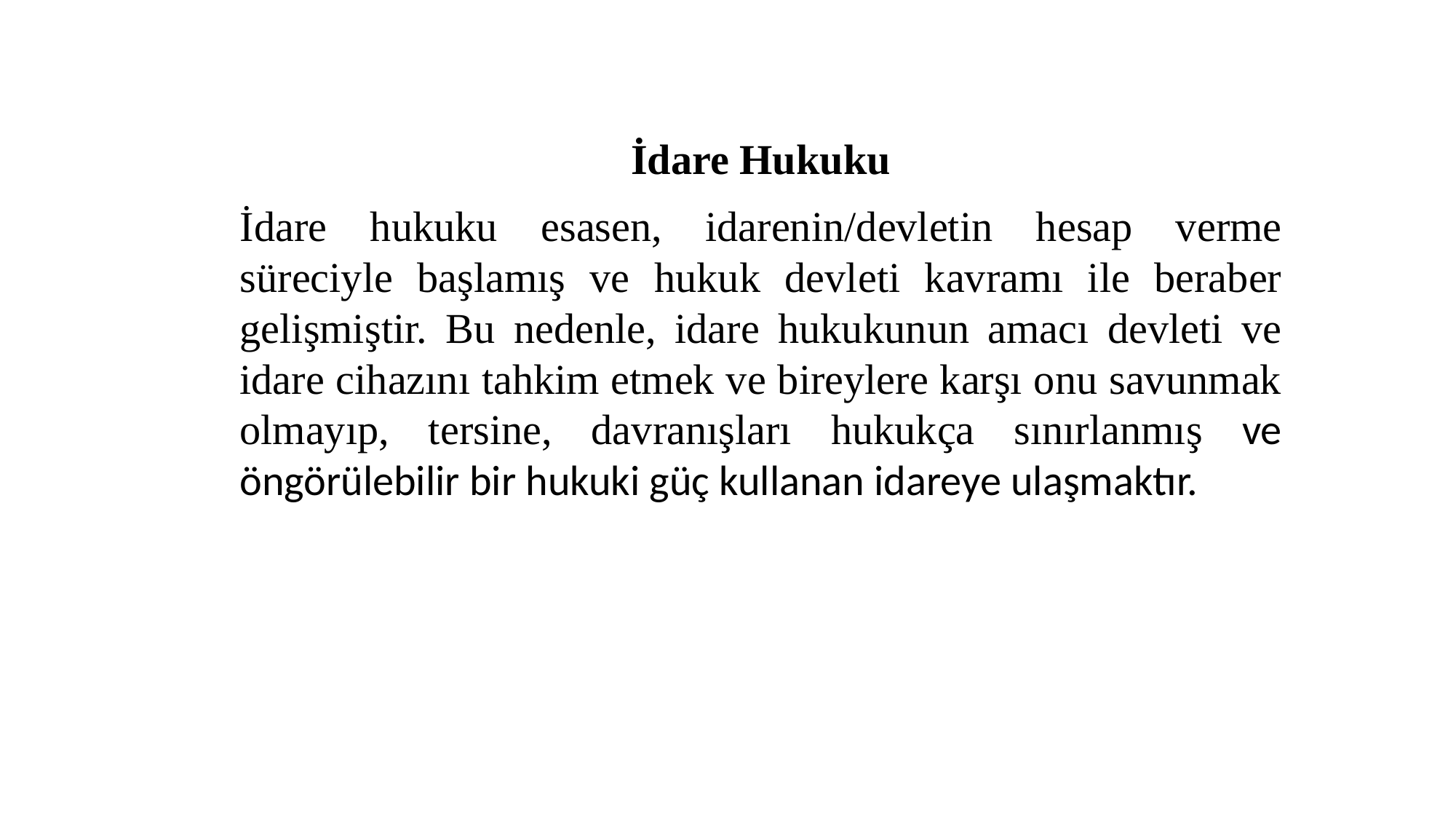

#
İdare Hukuku
İdare hukuku esasen, idarenin/devletin hesap verme süreciyle başlamış ve hukuk devleti kavramı ile beraber gelişmiştir. Bu nedenle, idare hukukunun amacı devleti ve idare cihazını tahkim etmek ve bireylere karşı onu savunmak olmayıp, tersine, davranışları hukukça sınırlanmış ve öngörülebilir bir hukuki güç kullanan idareye ulaşmaktır.